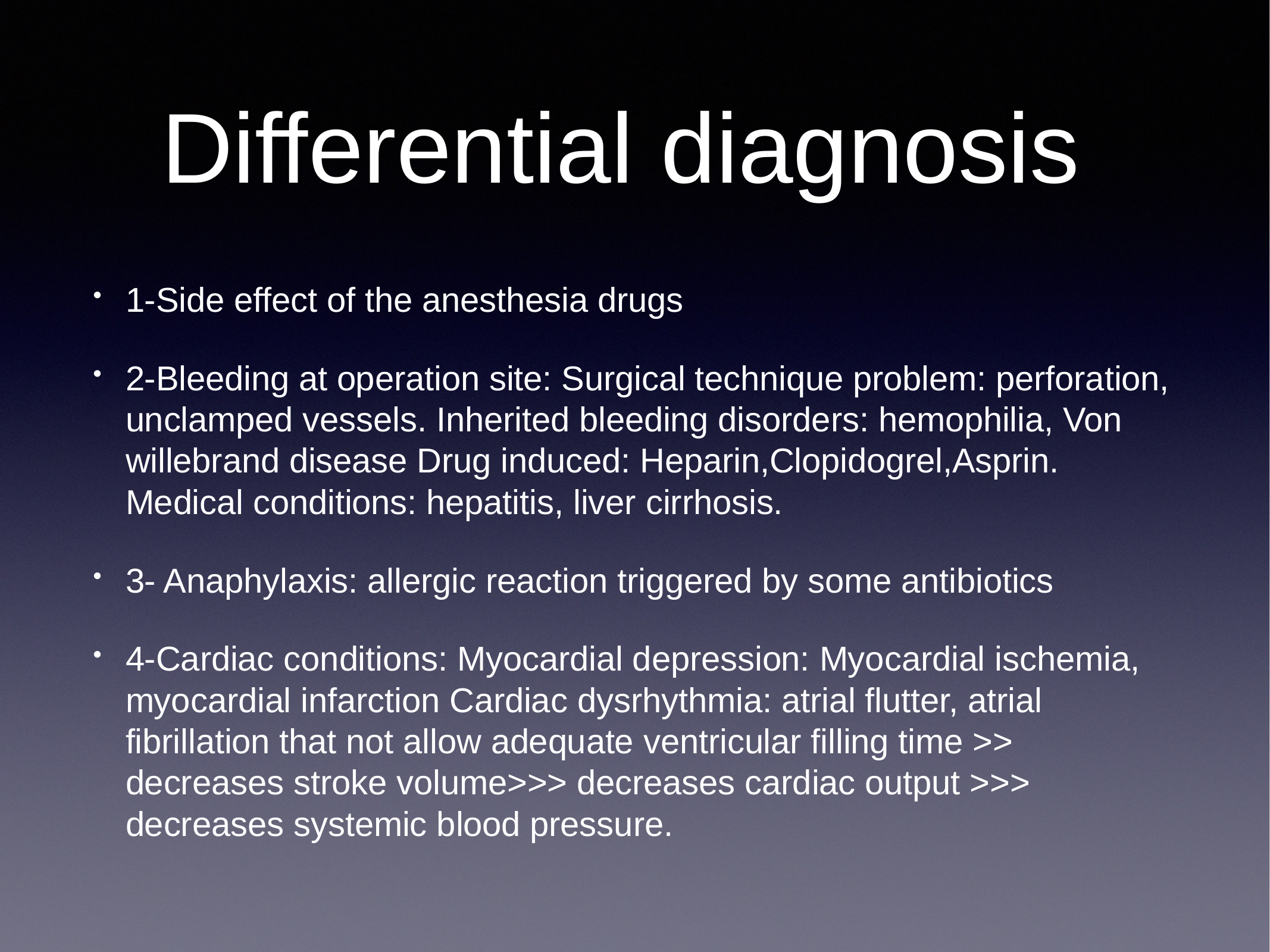

# Differential diagnosis
1-Side effect of the anesthesia drugs
2-Bleeding at operation site: Surgical technique problem: perforation, unclamped vessels. Inherited bleeding disorders: hemophilia, Von willebrand disease Drug induced: Heparin,Clopidogrel,Asprin. Medical conditions: hepatitis, liver cirrhosis.
3- Anaphylaxis: allergic reaction triggered by some antibiotics
4-Cardiac conditions: Myocardial depression: Myocardial ischemia, myocardial infarction Cardiac dysrhythmia: atrial flutter, atrial fibrillation that not allow adequate ventricular filling time >> decreases stroke volume>>> decreases cardiac output >>> decreases systemic blood pressure.